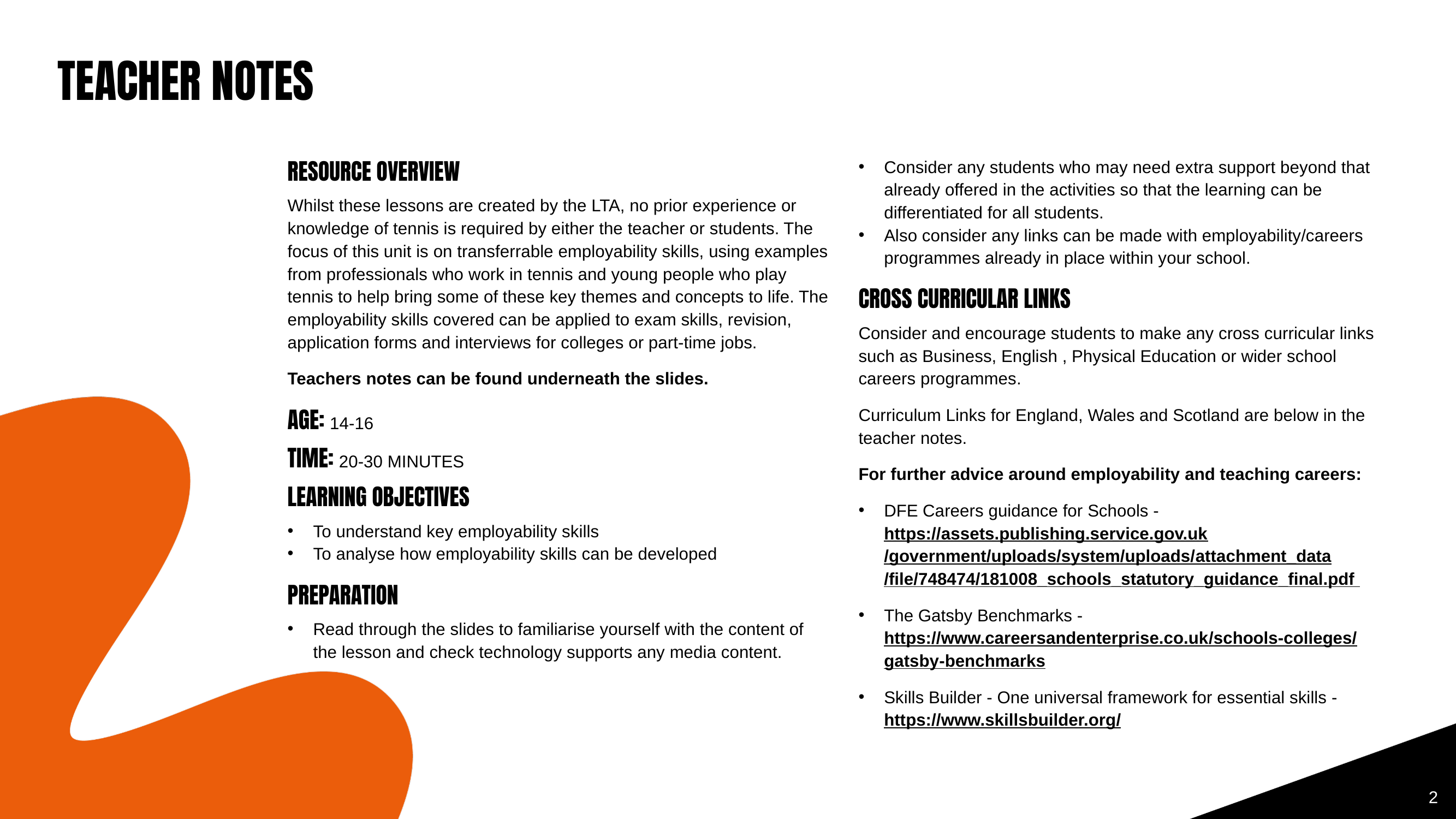

# TEACHER NOTES
RESOURCE OVERVIEW
Whilst these lessons are created by the LTA, no prior experience or knowledge of tennis is required by either the teacher or students. The focus of this unit is on transferrable employability skills, using examples from professionals who work in tennis and young people who play tennis to help bring some of these key themes and concepts to life. The employability skills covered can be applied to exam skills, revision, application forms and interviews for colleges or part-time jobs.
Teachers notes can be found underneath the slides.
AGE: 14-16
TIME: 20-30 MINUTES
LEARNING OBJECTIVES
To understand key employability skills
To analyse how employability skills can be developed
PREPARATION
Read through the slides to familiarise yourself with the content of the lesson and check technology supports any media content.
Consider any students who may need extra support beyond that already offered in the activities so that the learning can be differentiated for all students.
Also consider any links can be made with employability/careers programmes already in place within your school.
CROSS CURRICULAR LINKS
Consider and encourage students to make any cross curricular links such as Business, English , Physical Education or wider school careers programmes.
Curriculum Links for England, Wales and Scotland are below in the teacher notes.
For further advice around employability and teaching careers:
DFE Careers guidance for Schools -
https://assets.publishing.service.gov.uk/government/uploads/system/uploads/attachment_data/file/748474/181008_schools_statutory_guidance_final.pdf
The Gatsby Benchmarks -
https://www.careersandenterprise.co.uk/schools-colleges/gatsby-benchmarks
Skills Builder - One universal framework for essential skills - 
https://www.skillsbuilder.org/
2